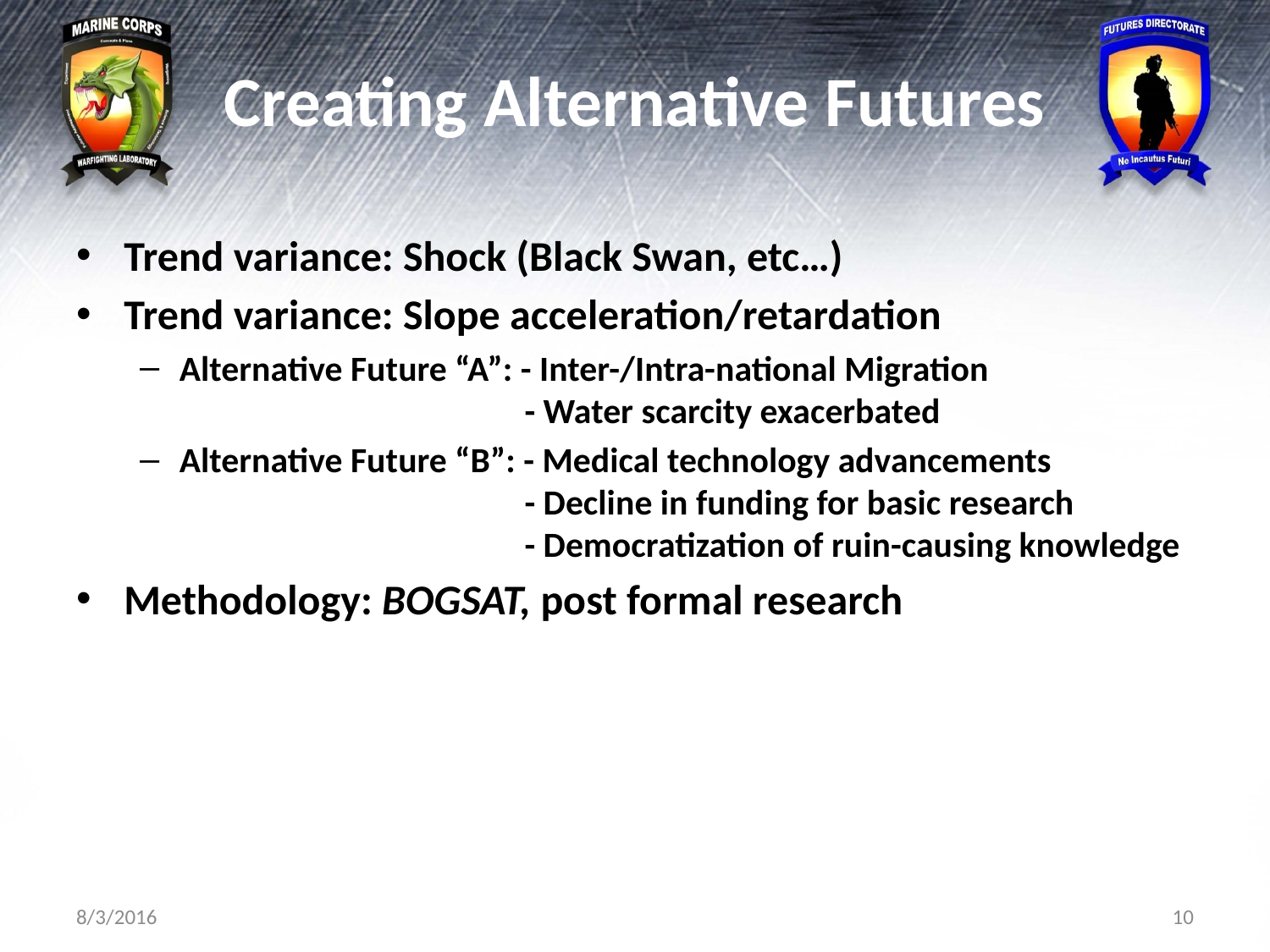

# Creating Alternative Futures
Trend variance: Shock (Black Swan, etc…)
Trend variance: Slope acceleration/retardation
Alternative Future “A”: - Inter-/Intra-national Migration
                                           - Water scarcity exacerbated
Alternative Future “B”: - Medical technology advancements
                                           - Decline in funding for basic research
                                           - Democratization of ruin-causing knowledge
Methodology: BOGSAT, post formal research
8/3/2016
10